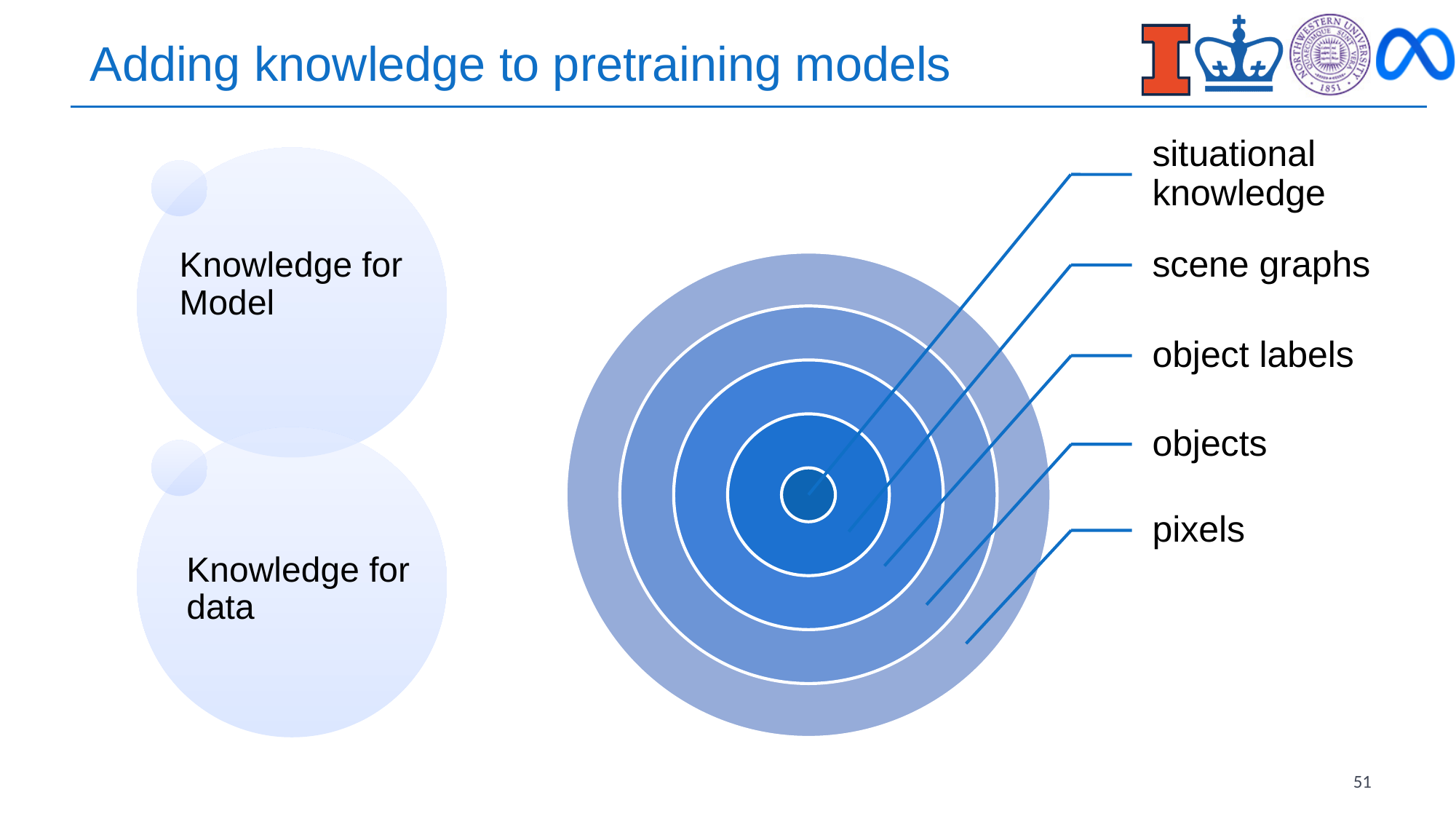

# Adding knowledge to pretraining models
situational knowledge
scene graphs
object labels
objects
pixels

Knowledge for Model

Knowledge for data
51